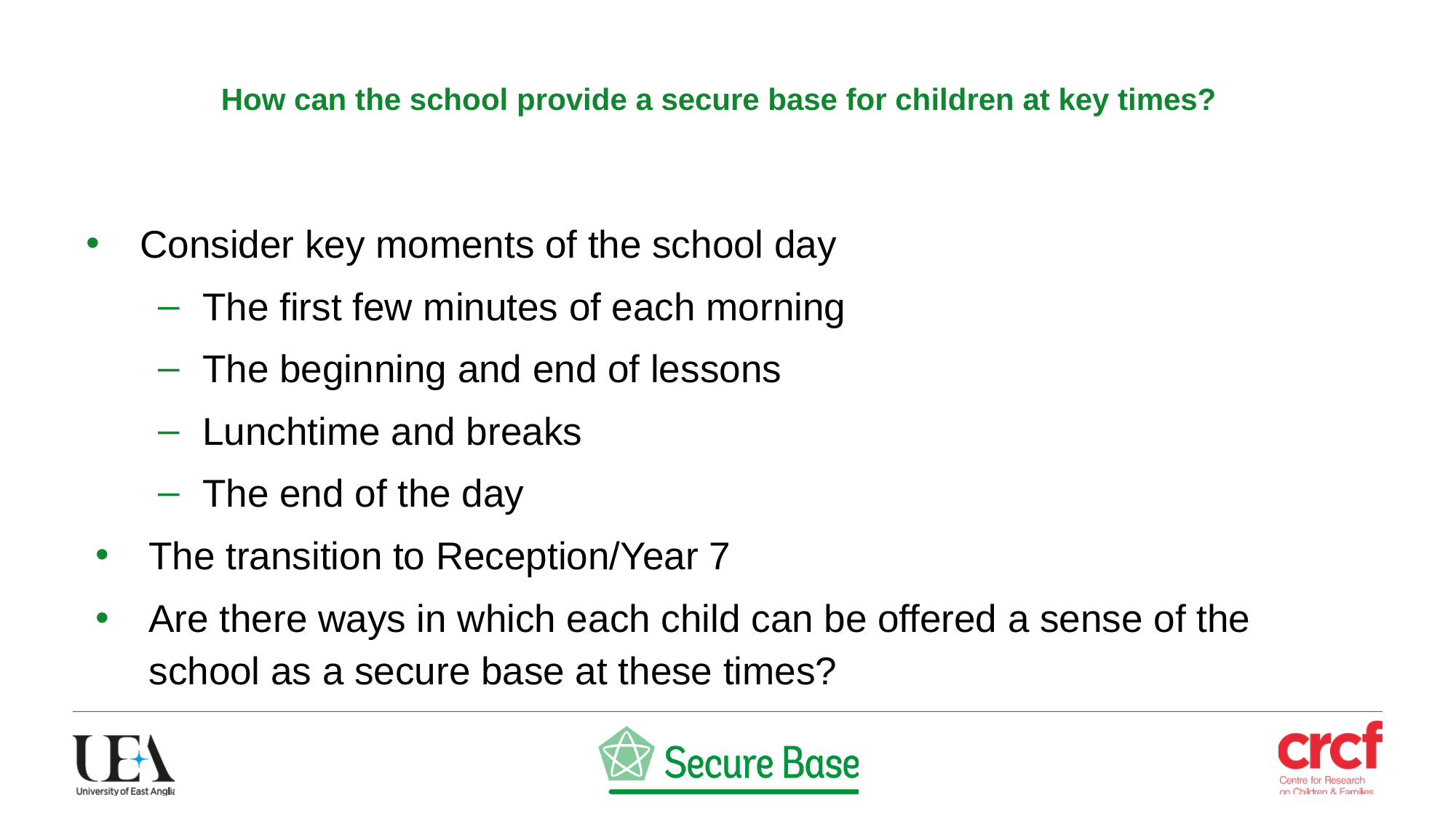

How can the school provide a secure base for children at key times?

Consider key moments of the school day
The first few minutes of each morning
The beginning and end of lessons
Lunchtime and breaks
The end of the day
The transition to Reception/Year 7
Are there ways in which each child can be offered a sense of the school as a secure base at these times?